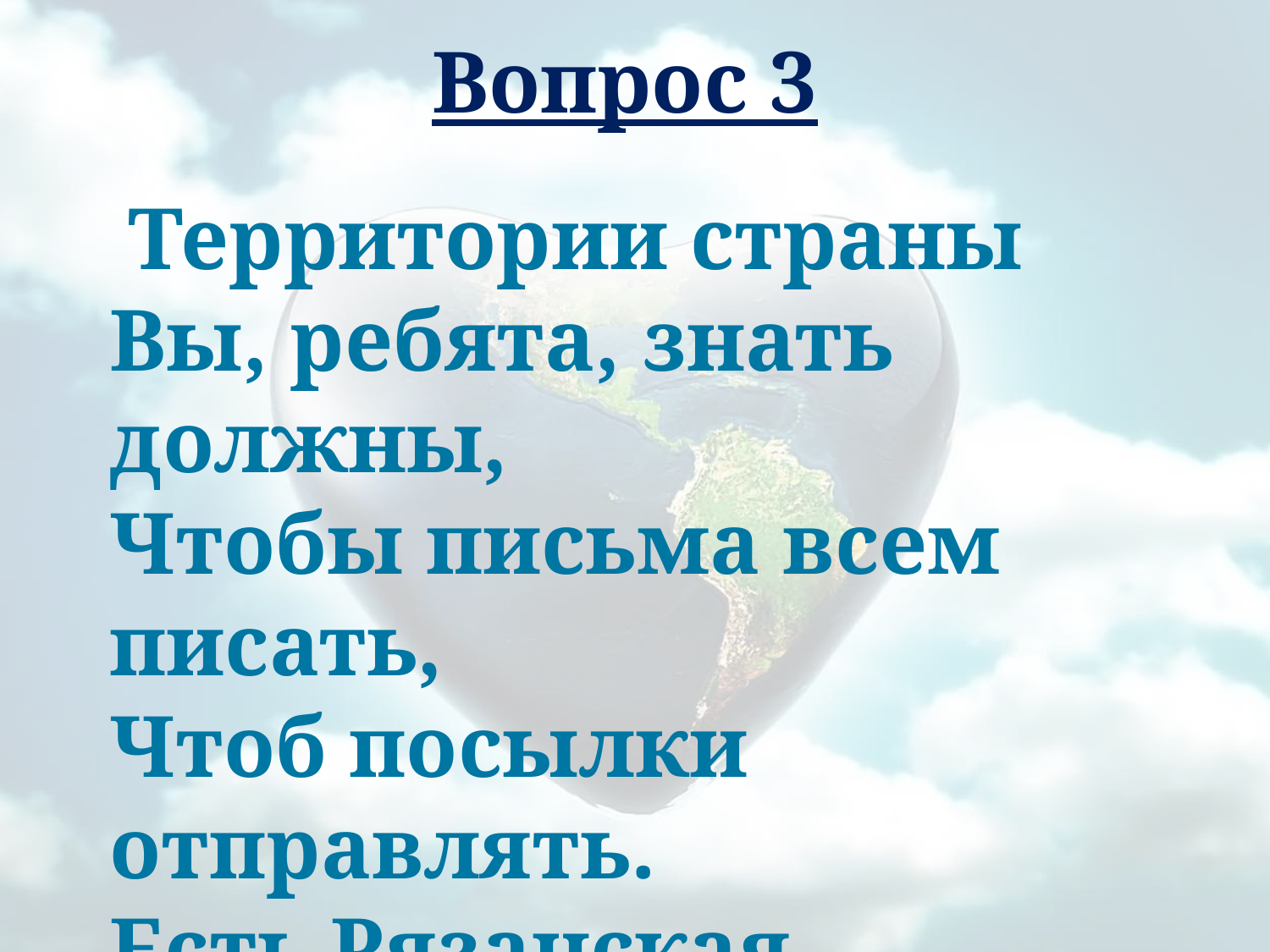

# Вопрос 3
   Территории страны
Вы, ребята, знать должны,
Чтобы письма всем писать,
Чтоб посылки отправлять.
Есть Рязанская, Тверская,
А у нас она какая ?